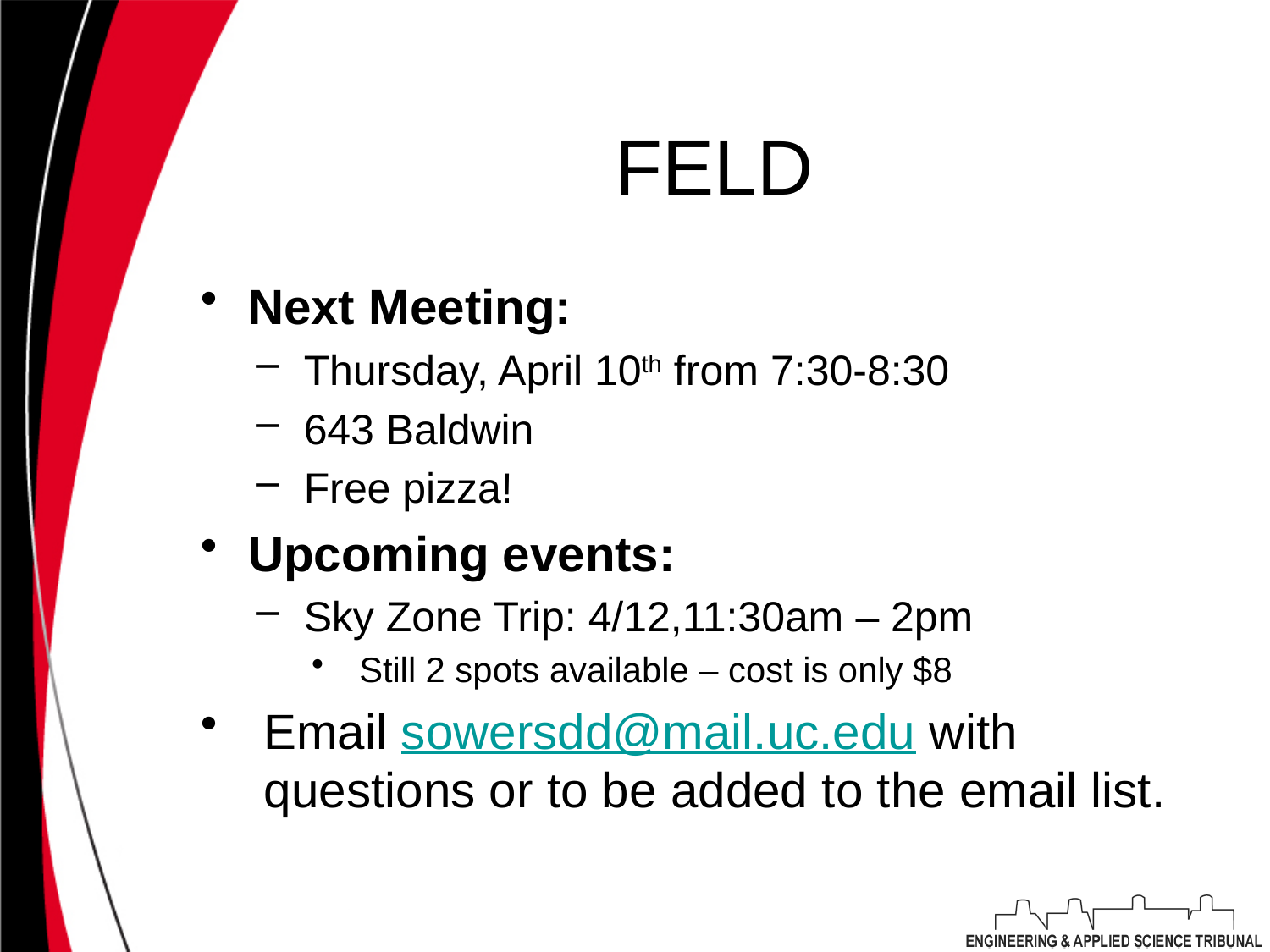

# FELD
Next Meeting:
Thursday, April 10th from 7:30-8:30
643 Baldwin
Free pizza!
Upcoming events:
Sky Zone Trip: 4/12,11:30am – 2pm
Still 2 spots available – cost is only $8
Email sowersdd@mail.uc.edu with questions or to be added to the email list.